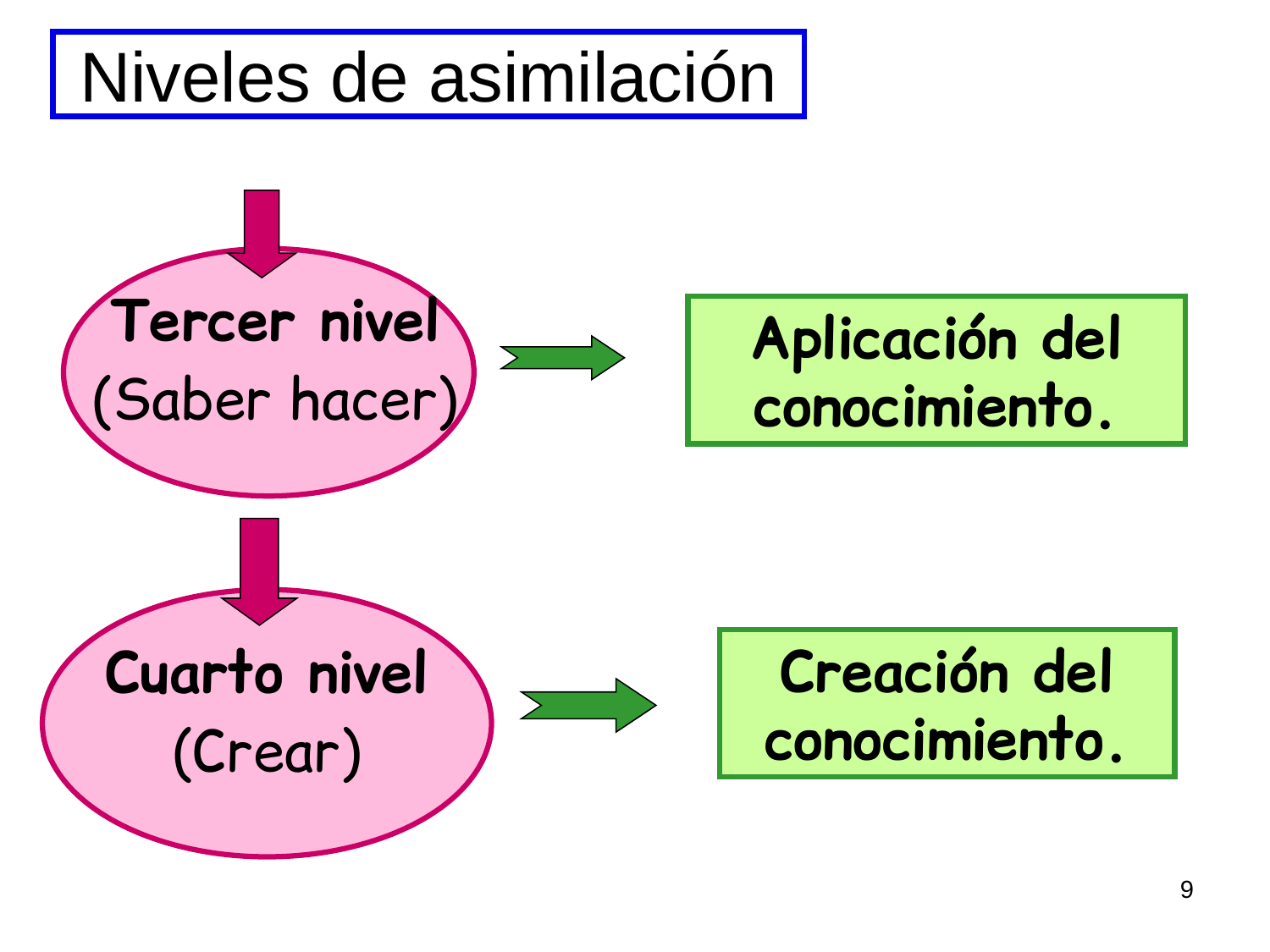

Niveles de asimilación

Tercer nivel
(Saber hacer)

Aplicación del conocimiento.

Cuarto nivel
(Crear)

Creación del conocimiento.
9